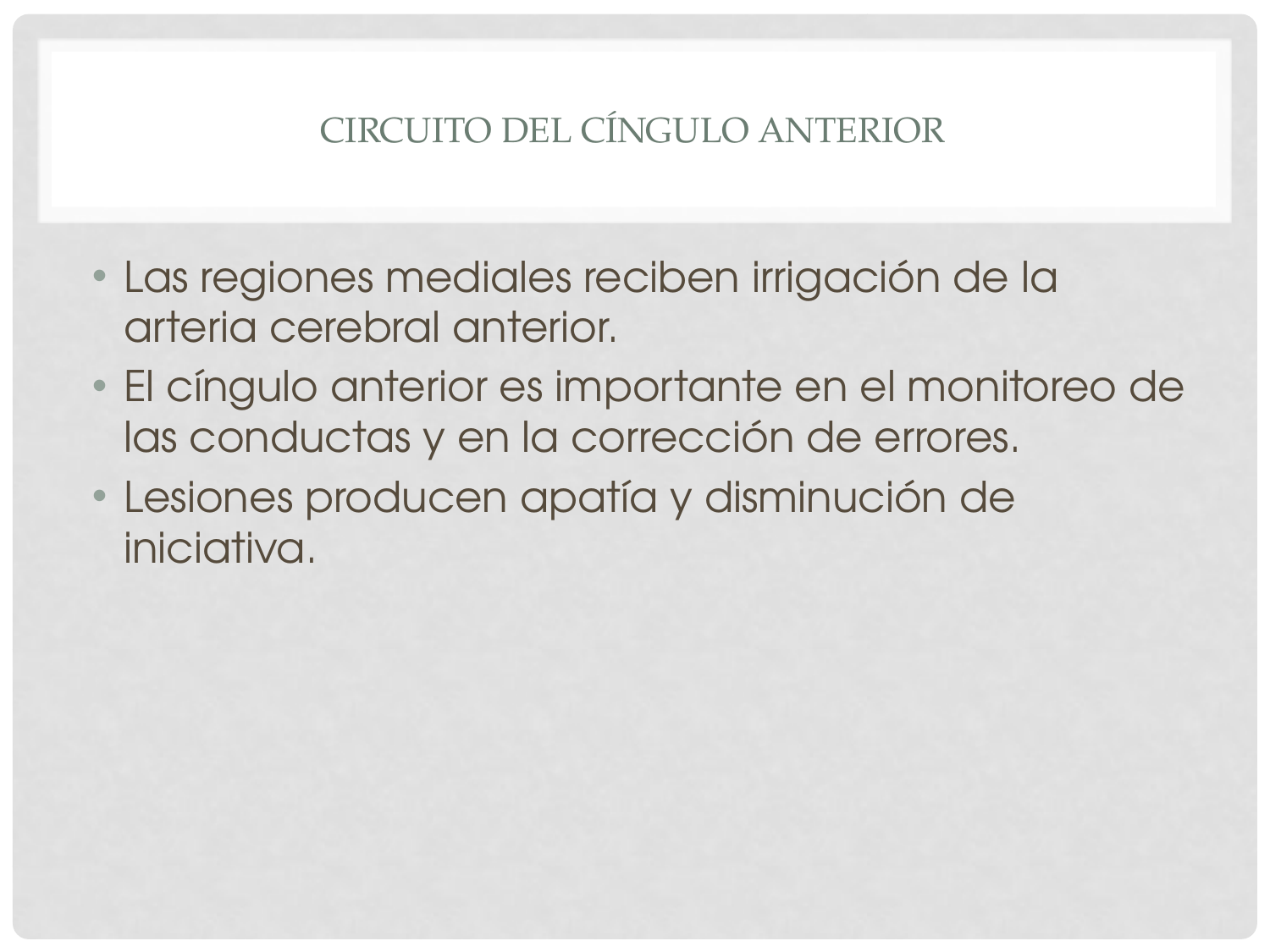

# Circuito del cínGulo anterior
Las regiones mediales reciben irrigación de la arteria cerebral anterior.
El cíngulo anterior es importante en el monitoreo de las conductas y en la corrección de errores.
Lesiones producen apatía y disminución de iniciativa.